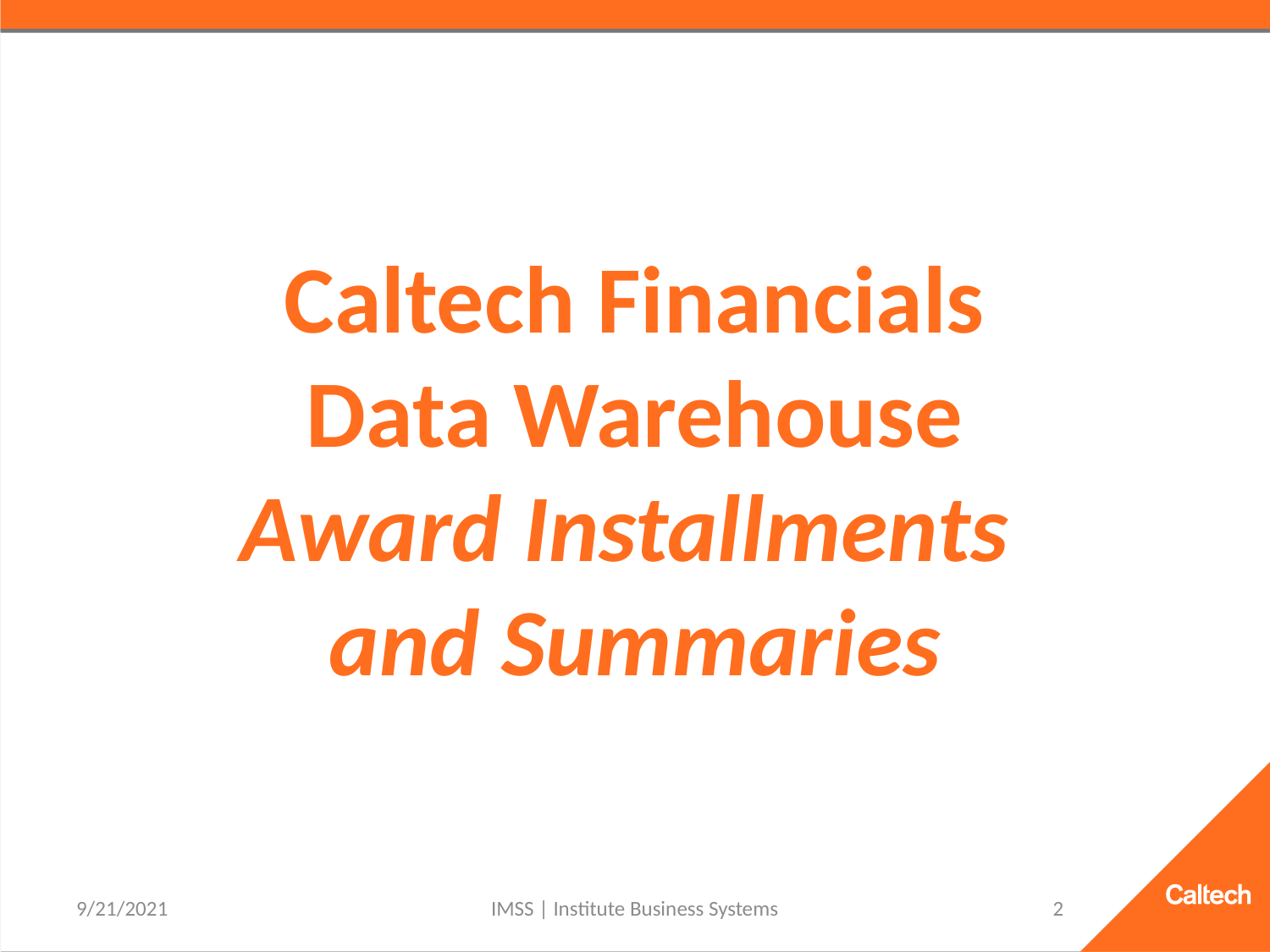

# Caltech Financials Data Warehouse Award Installments and Summaries
9/21/2021
IMSS | Institute Business Systems
2